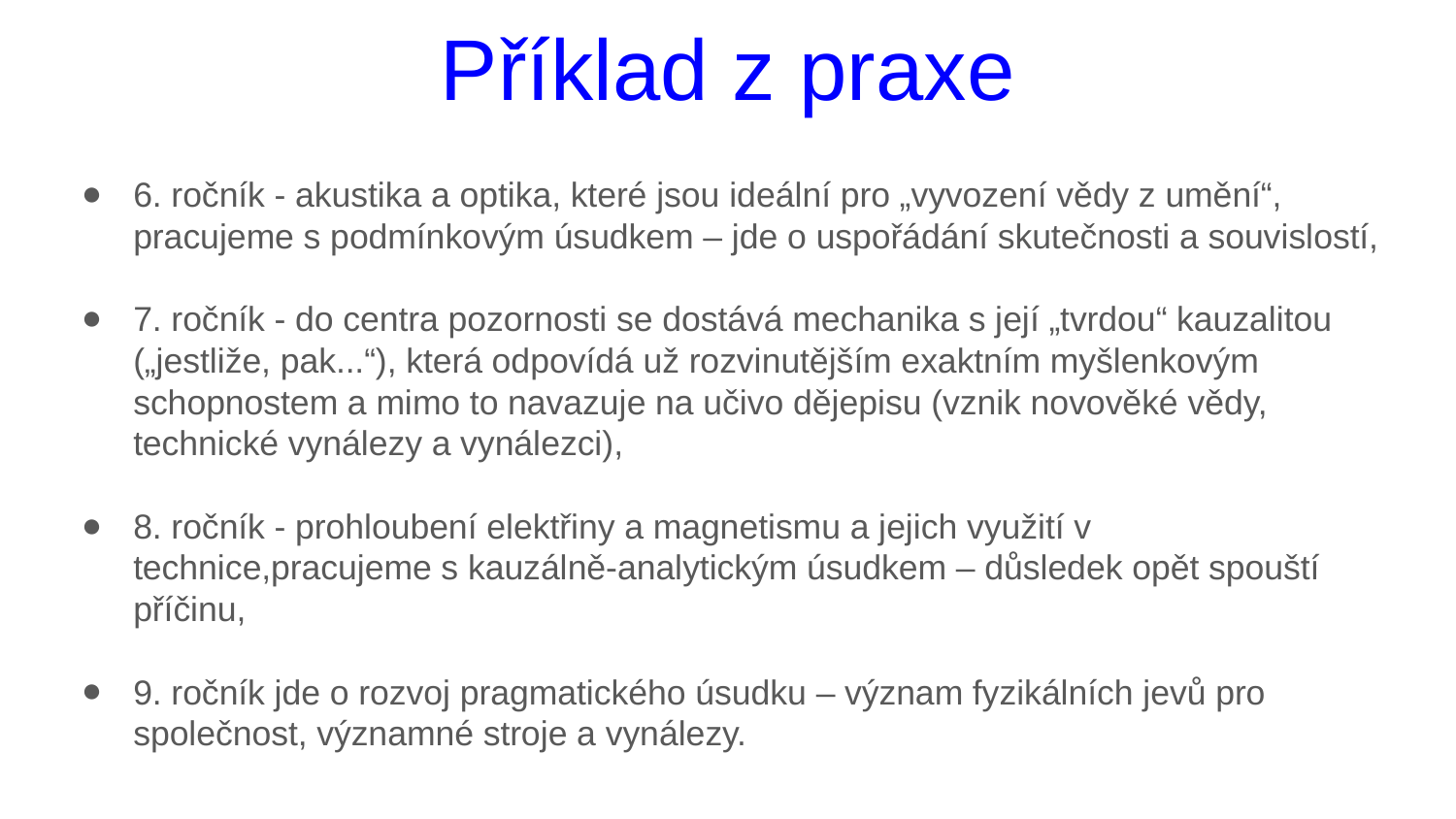

# Příklad z praxe

6. ročník - akustika a optika, které jsou ideální pro „vyvození vědy z umění“, pracujeme s podmínkovým úsudkem – jde o uspořádání skutečnosti a souvislostí,

7. ročník - do centra pozornosti se dostává mechanika s její „tvrdou“ kauzalitou („jestliže, pak...“), která odpovídá už rozvinutějším exaktním myšlenkovým schopnostem a mimo to navazuje na učivo dějepisu (vznik novověké vědy, technické vynálezy a vynálezci),

8. ročník - prohloubení elektřiny a magnetismu a jejich využití v technice,pracujeme s kauzálně-analytickým úsudkem – důsledek opět spouští příčinu,

9. ročník jde o rozvoj pragmatického úsudku – význam fyzikálních jevů pro společnost, významné stroje a vynálezy.